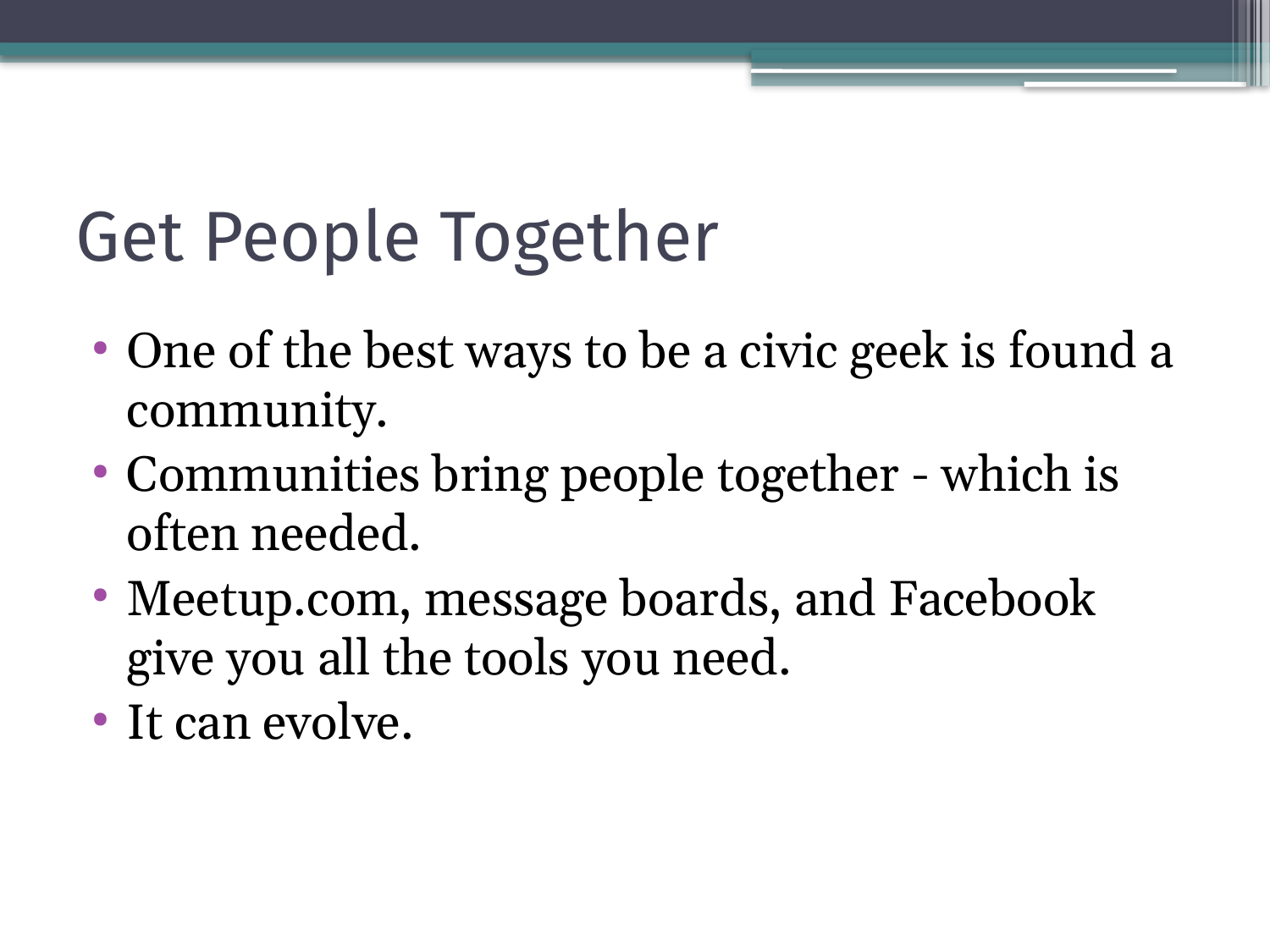

# Get People Together
One of the best ways to be a civic geek is found a community.
Communities bring people together - which is often needed.
Meetup.com, message boards, and Facebook give you all the tools you need.
It can evolve.